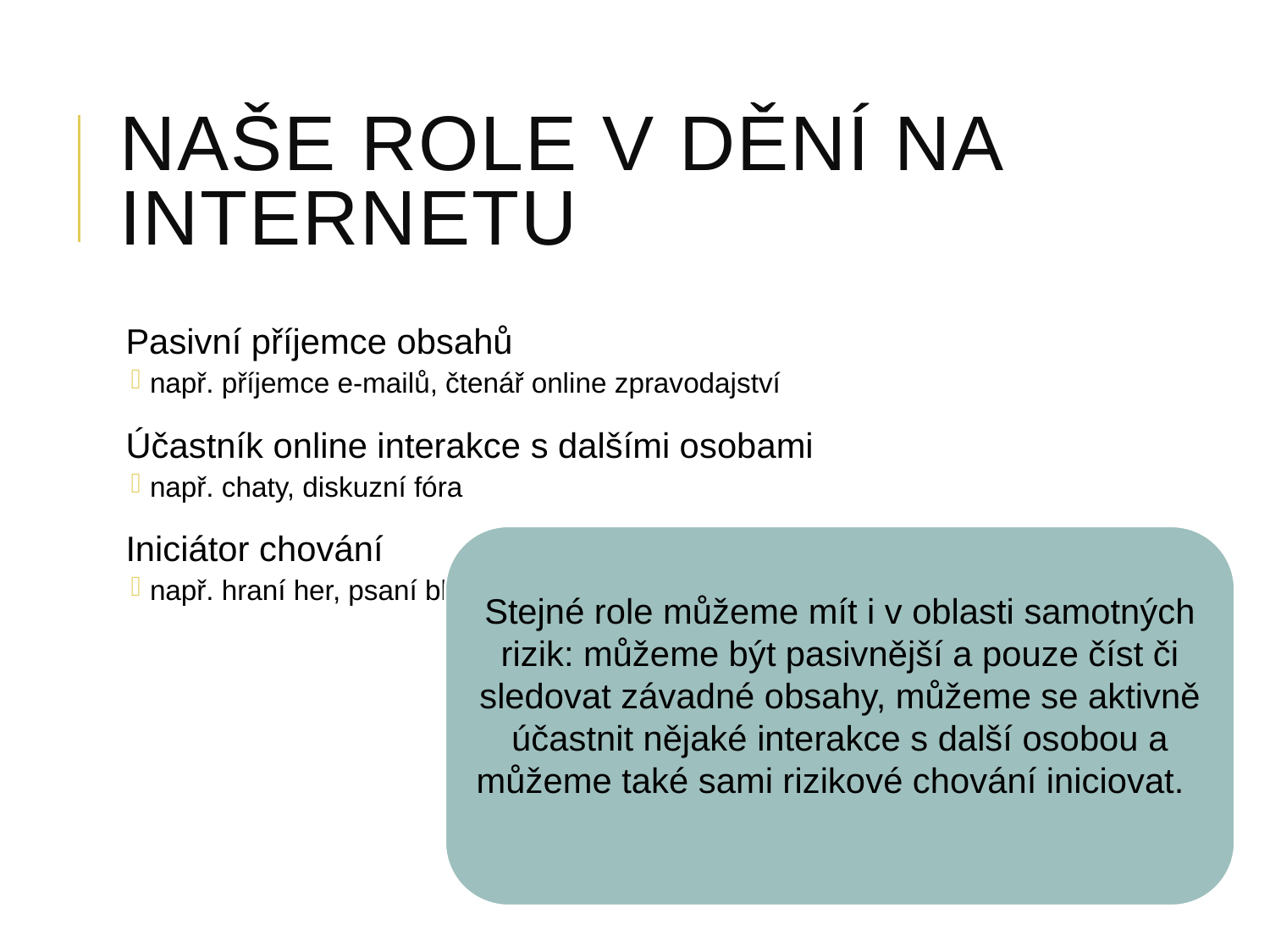

# Naše role v dění na internetu
Pasivní příjemce obsahů
např. příjemce e-mailů, čtenář online zpravodajství
Účastník online interakce s dalšími osobami
např. chaty, diskuzní fóra
Iniciátor chování
např. hraní her, psaní blogu, stahování…

Stejné role můžeme mít i v oblasti samotných rizik: můžeme být pasivnější a pouze číst či sledovat závadné obsahy, můžeme se aktivně účastnit nějaké interakce s další osobou a můžeme také sami rizikové chování iniciovat.